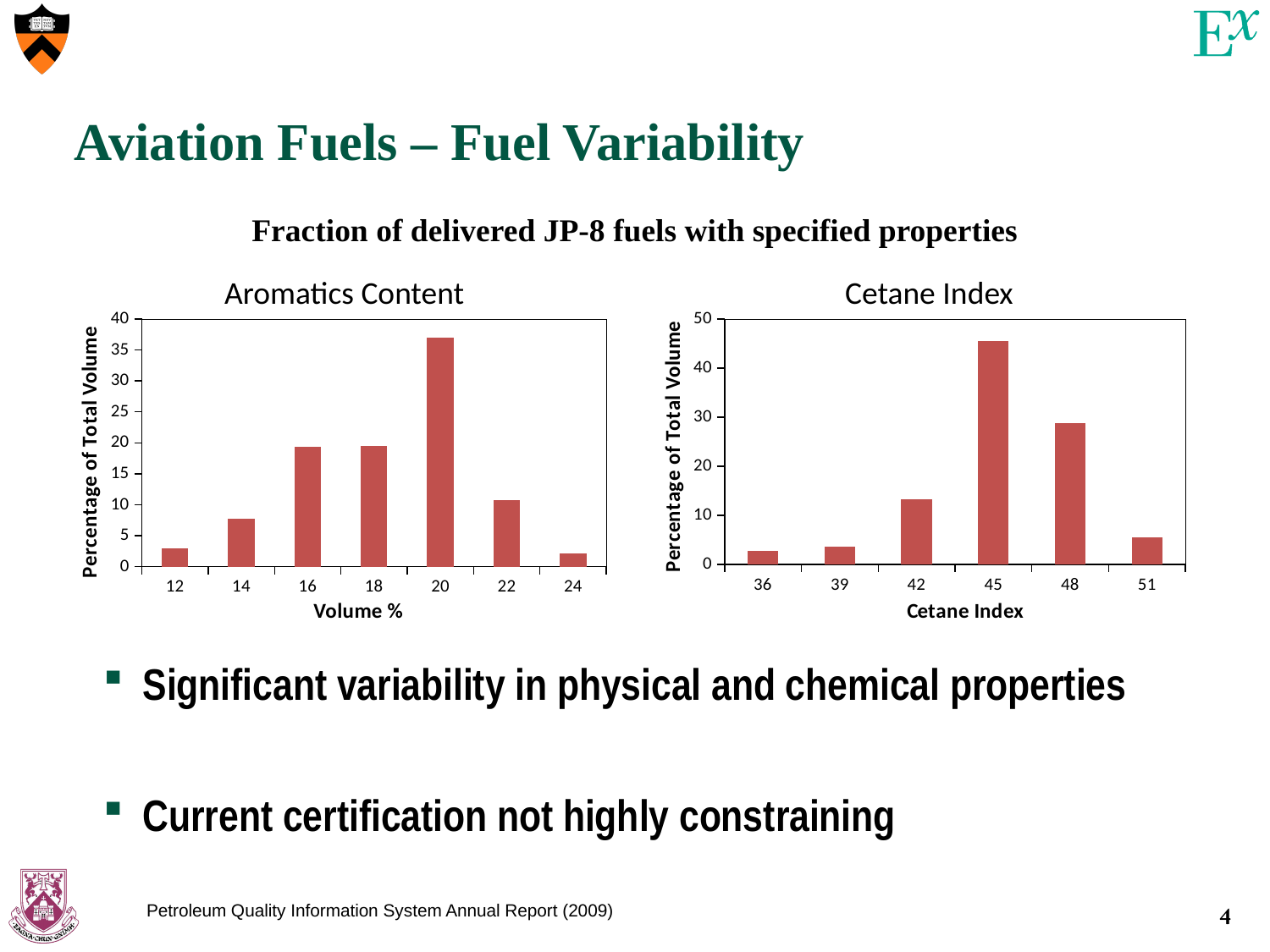

# Aviation Fuels – Fuel Variability
Fraction of delivered JP-8 fuels with specified properties
Aromatics Content
Cetane Index

### Chart

| Category |  |
|---|---|
| 12 | 2.96 |
| 14 | 7.8 |
| 16 | 19.39 |
| 18 | 19.53 |
| 20 | 36.94 |
| 22 | 10.79 |
| 24 | 2.19 |

### Chart

| Category |  |
|---|---|
| 36 | 2.66 |
| 39 | 3.68 |
| 42 | 13.25 |
| 45 | 45.55 |
| 48 | 28.87 |
| 51 | 5.5 |
Significant variability in physical and chemical properties

Current certification not highly constraining
Petroleum Quality Information System Annual Report (2009)